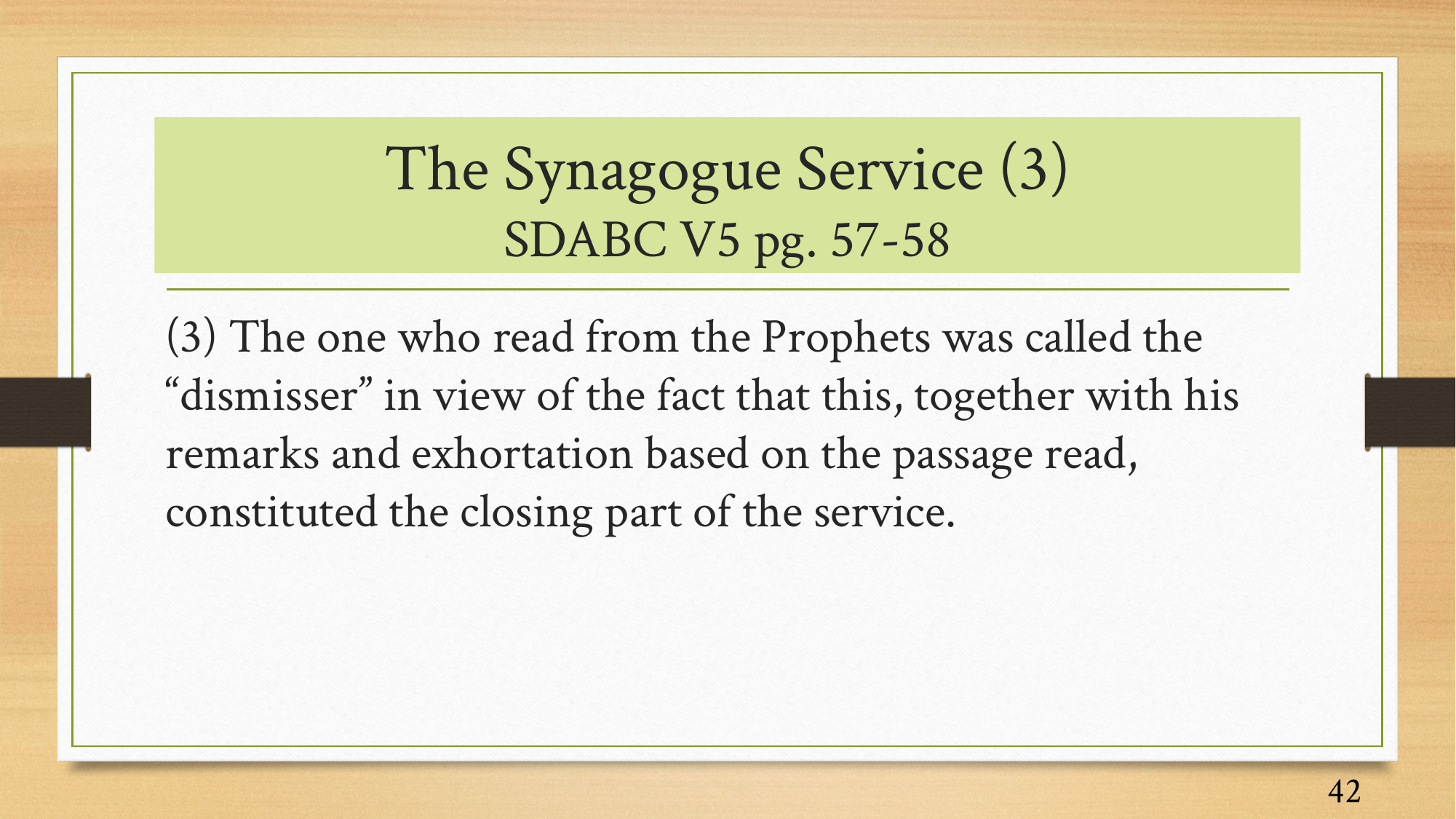

# The Synagogue Service (3) SDABC V5 pg. 57-58
(3) The one who read from the Prophets was called the “dismisser” in view of the fact that this, together with his remarks and exhortation based on the passage read, constituted the closing part of the service.
42